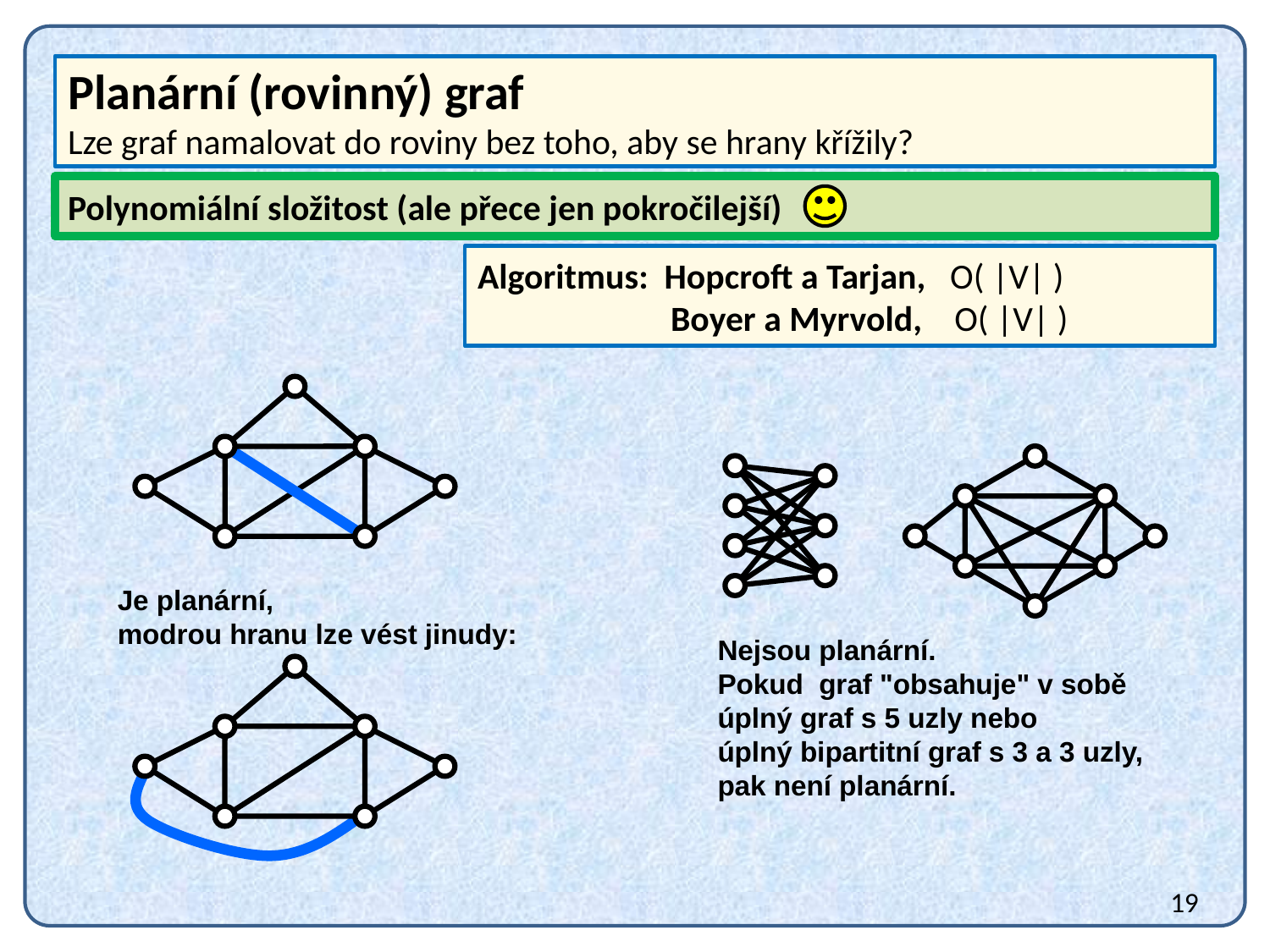

Planární (rovinný) graf
Lze graf namalovat do roviny bez toho, aby se hrany křížily?
Polynomiální složitost (ale přece jen pokročilejší)

Algoritmus:  Hopcroft a Tarjan,   O( |V| )
                        Boyer a Myrvold,    O( |V| )

Je planární,
modrou hranu lze vést jinudy:

Nejsou planární.
Pokud  graf "obsahuje" v sobě
úplný graf s 5 uzly nebo
úplný bipartitní graf s 3 a 3 uzly,
pak není planární.

19